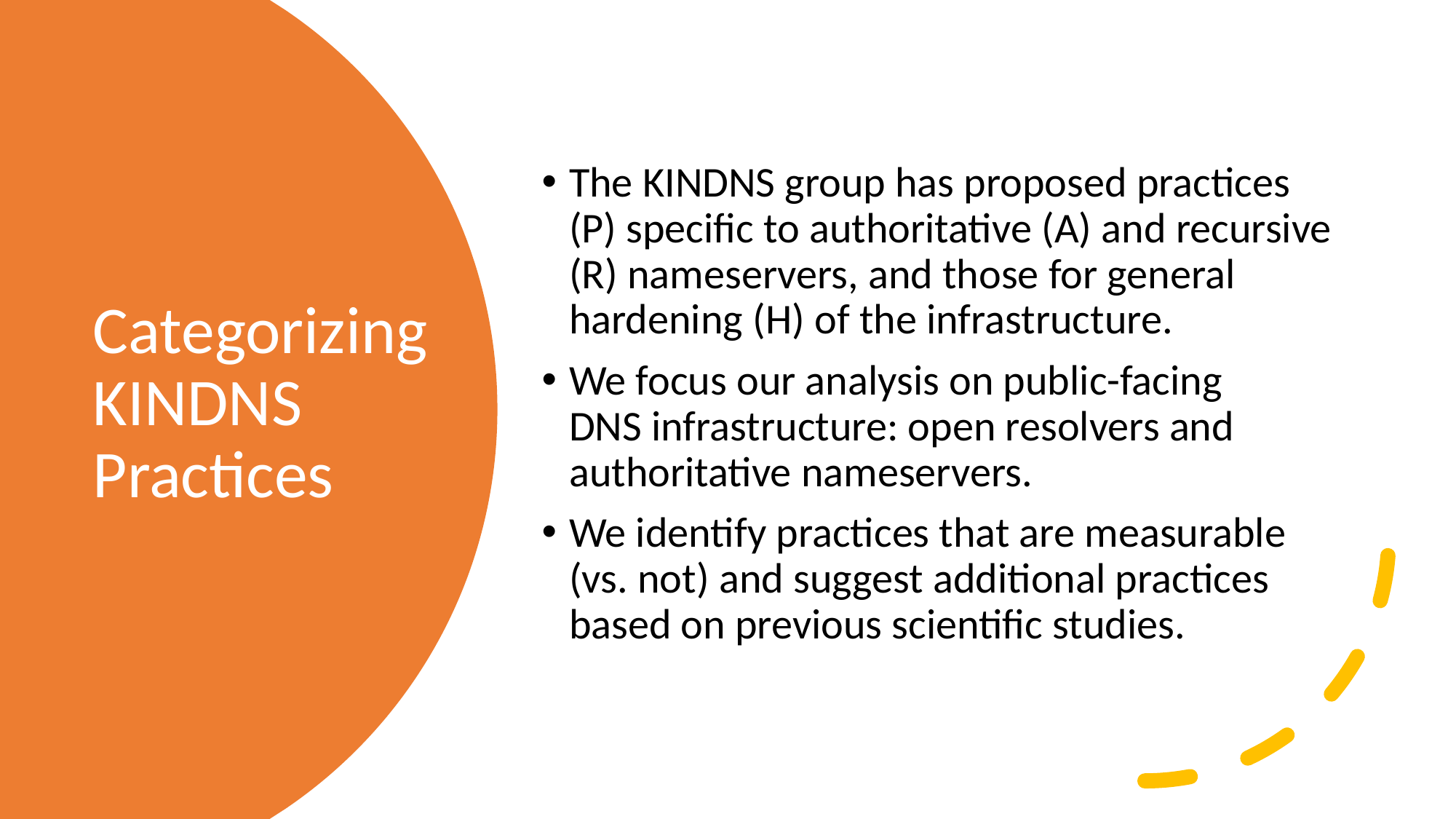

The KINDNS group has proposed practices (P) specific to authoritative (A) and recursive (R) nameservers, and those for general hardening (H) of the infrastructure.
We focus our analysis on public-facing DNS infrastructure: open resolvers and authoritative nameservers.
We identify practices that are measurable (vs. not) and suggest additional practices based on previous scientific studies.
# Categorizing KINDNS Practices